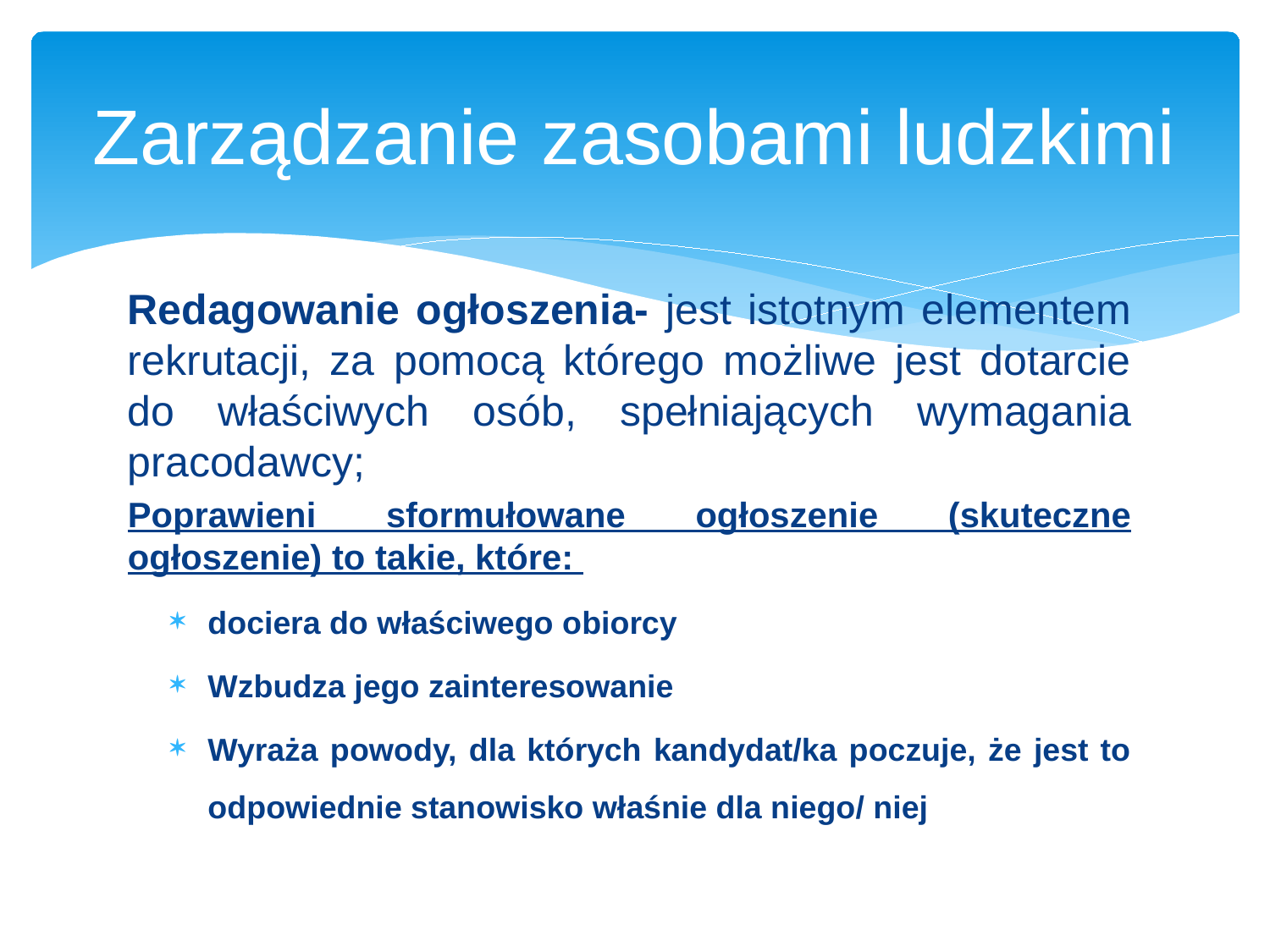

# Zarządzanie zasobami ludzkimi
Redagowanie ogłoszenia- jest istotnym elementem rekrutacji, za pomocą którego możliwe jest dotarcie do właściwych osób, spełniających wymagania pracodawcy;
Poprawieni sformułowane ogłoszenie (skuteczne ogłoszenie) to takie, które:
dociera do właściwego obiorcy
Wzbudza jego zainteresowanie
Wyraża powody, dla których kandydat/ka poczuje, że jest to odpowiednie stanowisko właśnie dla niego/ niej